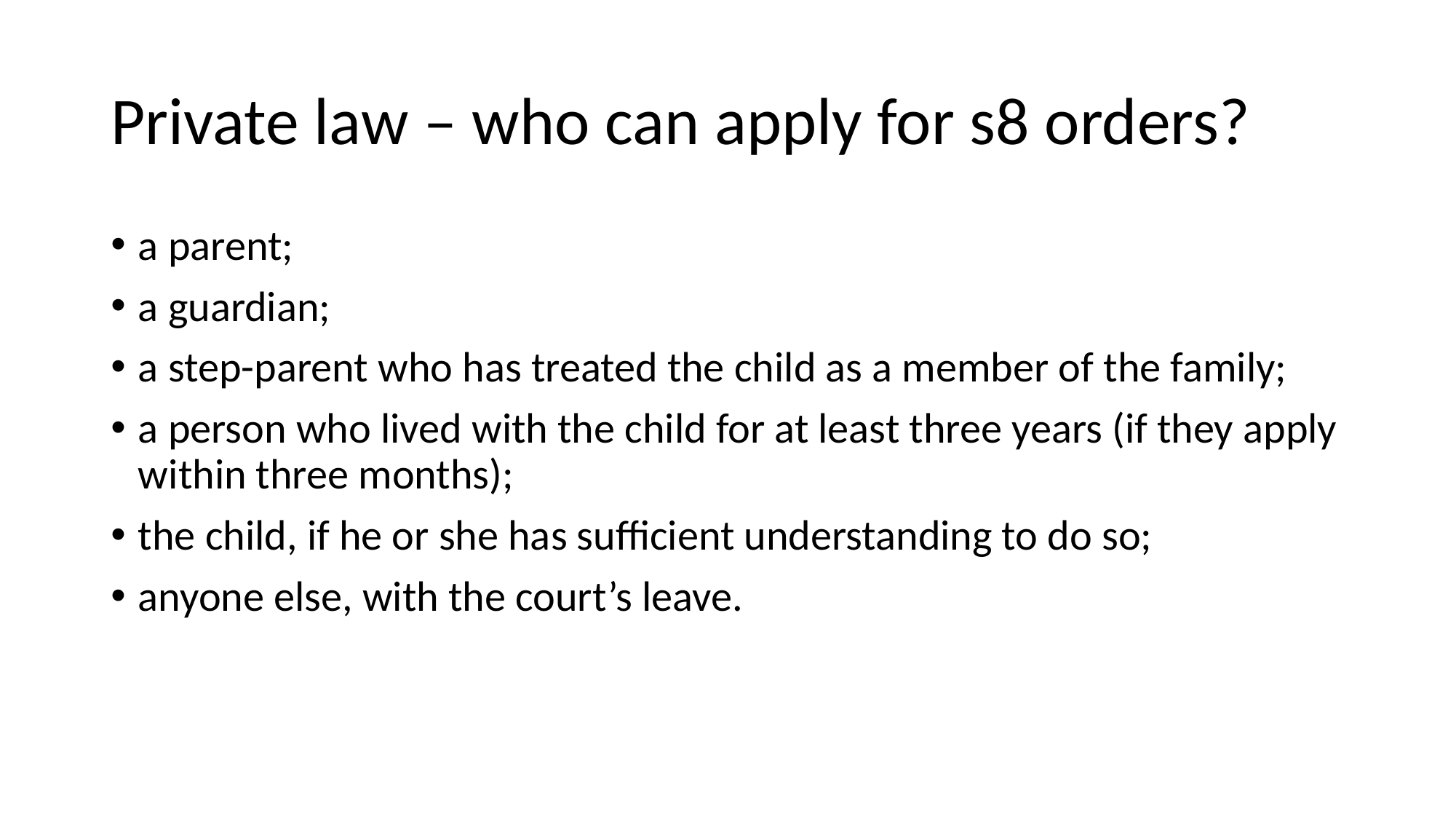

# Private law – who can apply for s8 orders?
a parent;
a guardian;
a step-parent who has treated the child as a member of the family;
a person who lived with the child for at least three years (if they apply within three months);
the child, if he or she has sufficient understanding to do so;
anyone else, with the court’s leave.